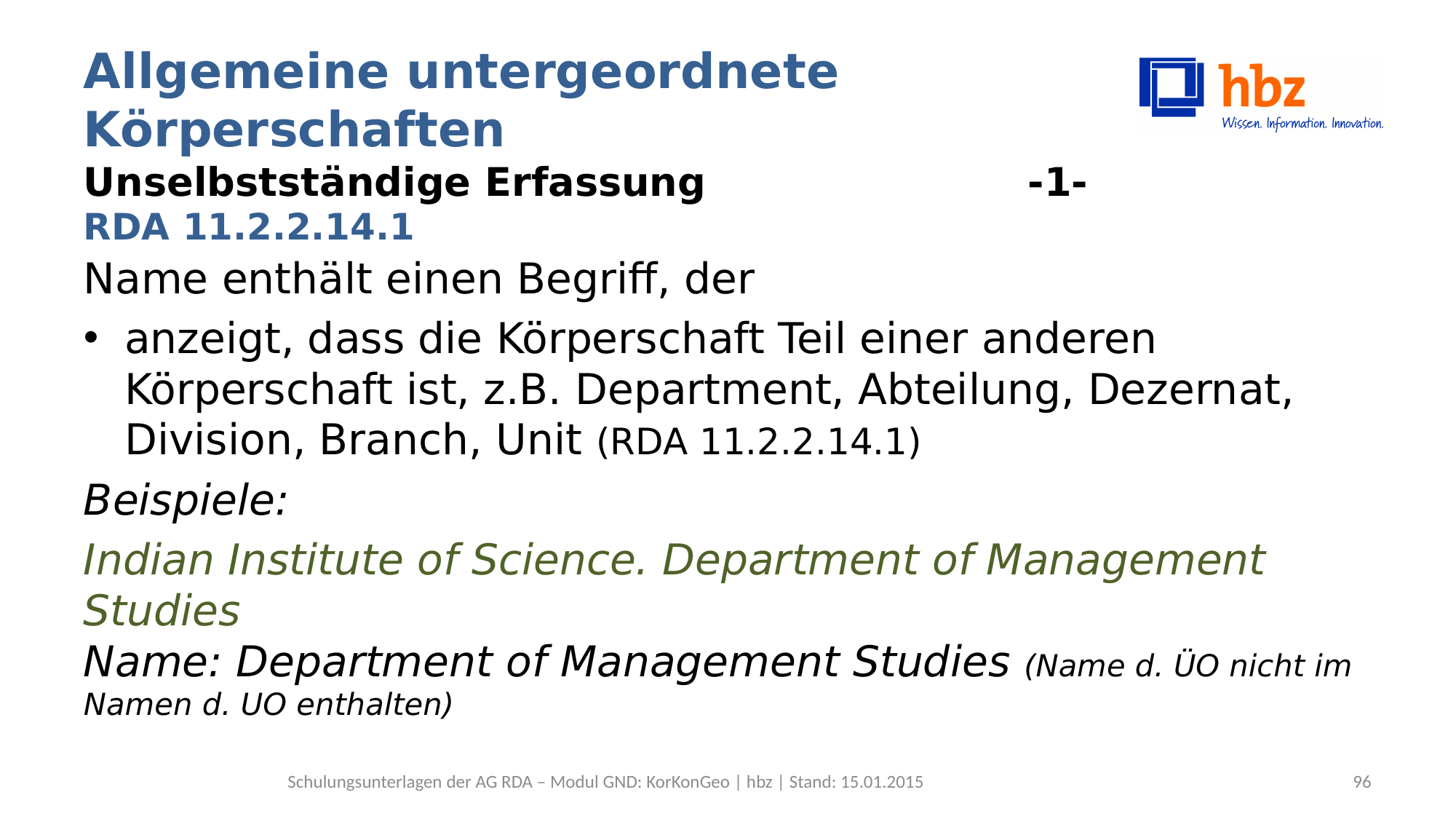

# Allgemeine untergeordnete Körperschaften Unselbstständige Erfassung 	                     -1- RDA 11.2.2.14.1
Name enthält einen Begriff, der
anzeigt, dass die Körperschaft Teil einer anderen Körperschaft ist, z.B. Department, Abteilung, Dezernat, Division, Branch, Unit (RDA 11.2.2.14.1)
Beispiele:
Indian Institute of Science. Department of Management Studies
Name: Department of Management Studies (Name d. ÜO nicht im Namen d. UO enthalten)
Schulungsunterlagen der AG RDA – Modul GND: KorKonGeo | hbz | Stand: 15.01.2015
96